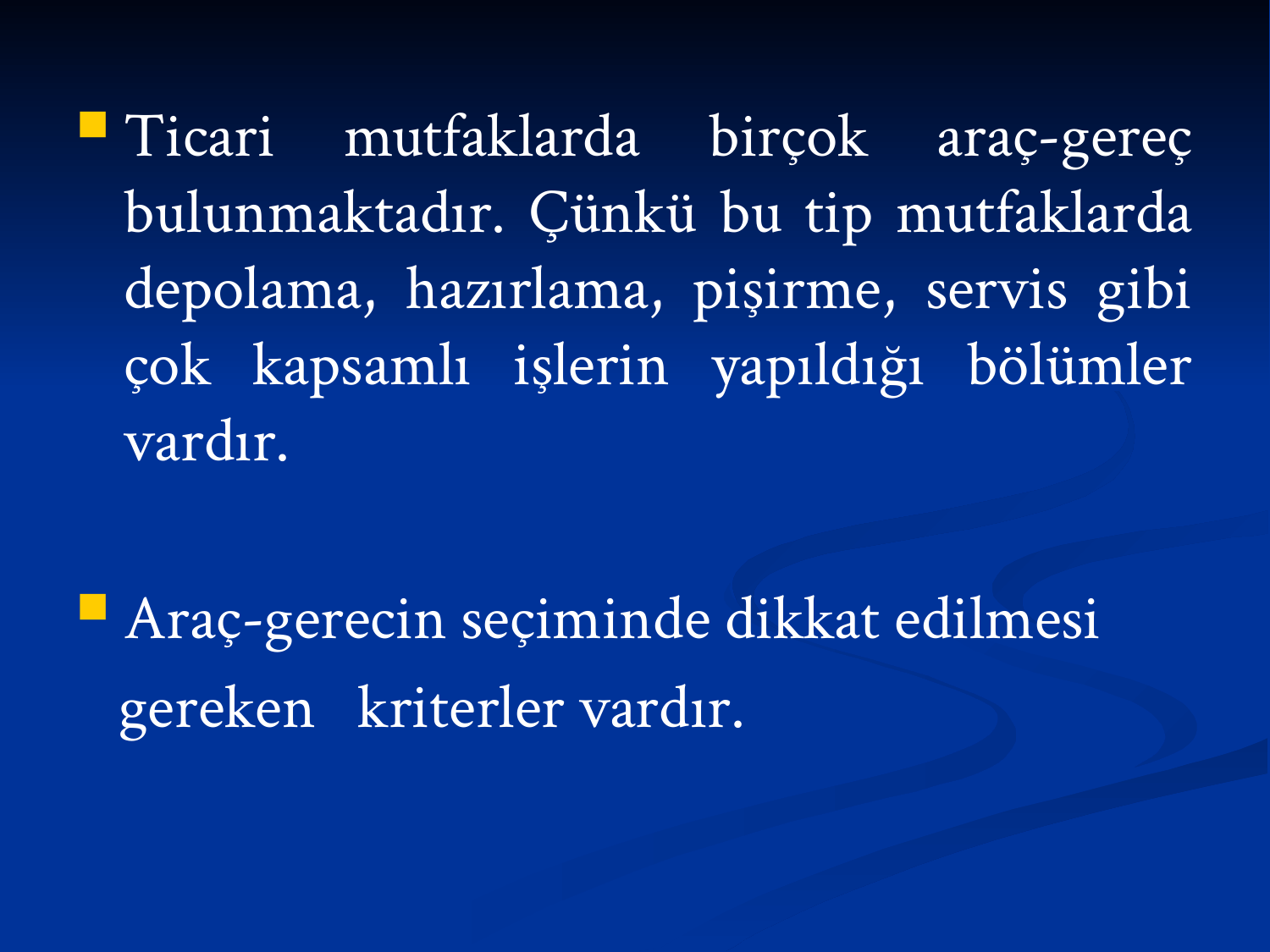

Ticari mutfaklarda birçok araç-gereç bulunmaktadır. Çünkü bu tip mutfaklarda depolama, hazırlama, pişirme, servis gibi çok kapsamlı işlerin yapıldığı bölümler vardır.

 Araç-gerecin seçiminde dikkat edilmesi
   gereken   kriterler vardır.